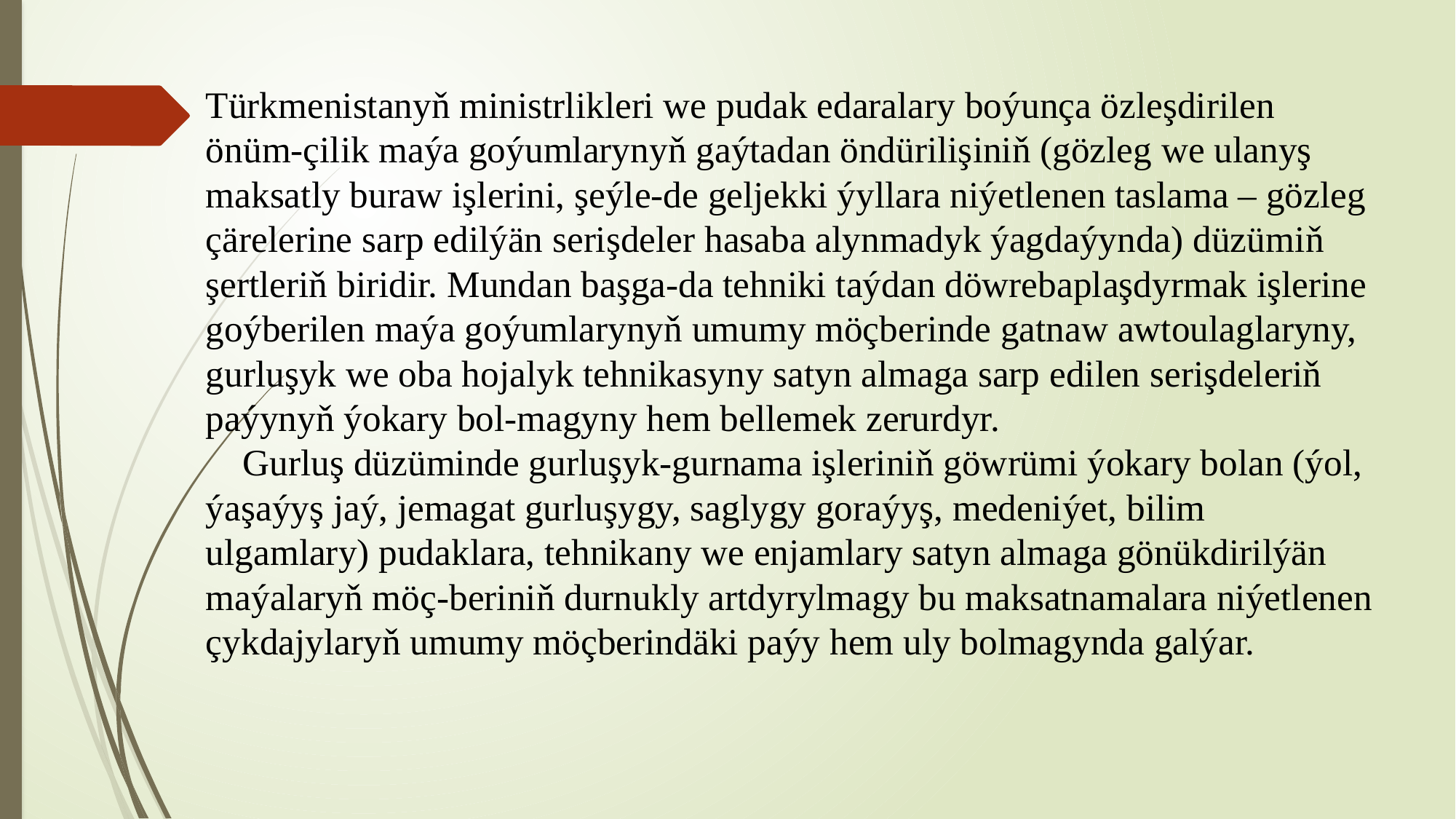

# Türkmenistanyň ministrlikleri we pudak edaralary boýunça özleşdirilen önüm-çilik maýa goýumlarynyň gaýtadan öndürilişiniň (gözleg we ulanyş maksatly buraw işlerini, şeýle-de geljekki ýyllara niýetlenen taslama – gözleg çärelerine sarp edilýän serişdeler hasaba alynmadyk ýagdaýynda) düzümiň şertleriň biridir. Mundan başga-da tehniki taýdan döwrebaplaşdyrmak işlerine goýberilen maýa goýumlarynyň umumy möçberinde gatnaw awtoulaglaryny, gurluşyk we oba hojalyk tehnikasyny satyn almaga sarp edilen serişdeleriň paýynyň ýokary bol-magyny hem bellemek zerurdyr. Gurluş düzüminde gurluşyk-gurnama işleriniň göwrümi ýokary bolan (ýol, ýaşaýyş jaý, jemagat gurluşygy, saglygy goraýyş, medeniýet, bilim ulgamlary) pudaklara, tehnikany we enjamlary satyn almaga gönükdirilýän maýalaryň möç-beriniň durnukly artdyrylmagy bu maksatnamalara niýetlenen çykdajylaryň umumy möçberindäki paýy hem uly bolmagynda galýar.